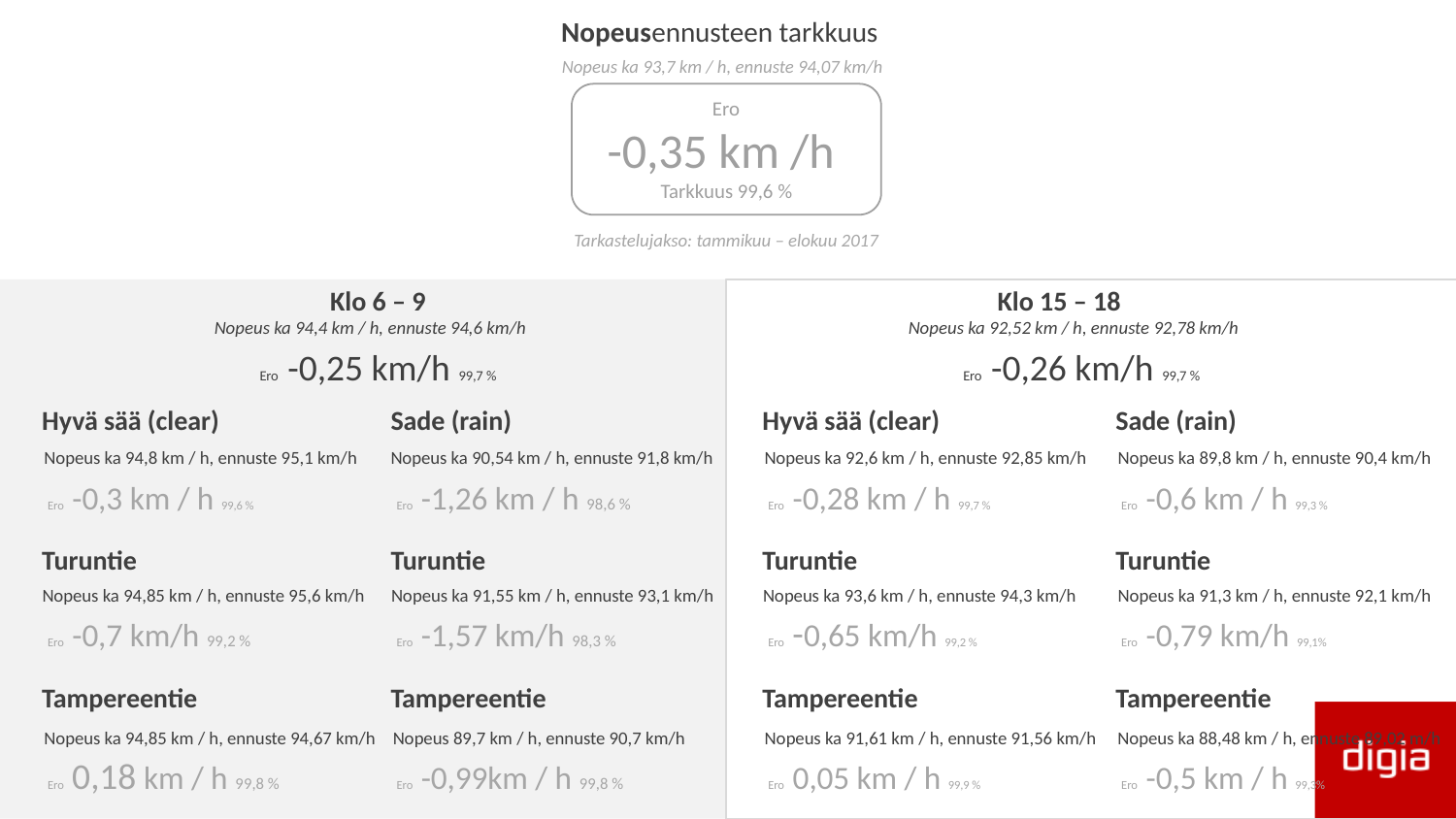

Nopeusennusteen tarkkuus
Nopeus ka 93,7 km / h, ennuste 94,07 km/h
 Ero
-0,35 km /h
Tarkkuus 99,6 %
Tarkastelujakso: tammikuu – elokuu 2017
Klo 6 – 9
Klo 15 – 18

Ero -0,25 km/h 99,7 %
Ero -0,26 km/h 99,7 %
Nopeus ka 94,4 km / h, ennuste 94,6 km/h
Nopeus ka 92,52 km / h, ennuste 92,78 km/h
Hyvä sää (clear)
Sade (rain)
Hyvä sää (clear)
Sade (rain)
Ero -0,3 km / h 99,6 %
Ero -1,26 km / h 98,6 %
Ero -0,28 km / h 99,7 %
Ero -0,6 km / h 99,3 %
Nopeus ka 94,8 km / h, ennuste 95,1 km/h
Nopeus ka 90,54 km / h, ennuste 91,8 km/h
Nopeus ka 92,6 km / h, ennuste 92,85 km/h
Nopeus ka 89,8 km / h, ennuste 90,4 km/h
Turuntie
Turuntie
Turuntie
Turuntie
Ero -0,7 km/h 99,2 %
Ero -1,57 km/h 98,3 %
Ero -0,65 km/h 99,2 %
Ero -0,79 km/h 99,1%
Nopeus ka 94,85 km / h, ennuste 95,6 km/h
Nopeus ka 91,55 km / h, ennuste 93,1 km/h
Nopeus ka 93,6 km / h, ennuste 94,3 km/h
Nopeus ka 91,3 km / h, ennuste 92,1 km/h
Tampereentie
Tampereentie
Tampereentie
Tampereentie
Ero 0,18 km / h 99,8 %
Ero -0,99km / h 99,8 %
Ero 0,05 km / h 99,9 %
Ero -0,5 km / h 99,3%
Nopeus ka 94,85 km / h, ennuste 94,67 km/h
Nopeus 89,7 km / h, ennuste 90,7 km/h
Nopeus ka 91,61 km / h, ennuste 91,56 km/h
Nopeus ka 88,48 km / h, ennuste 89,02 m/h